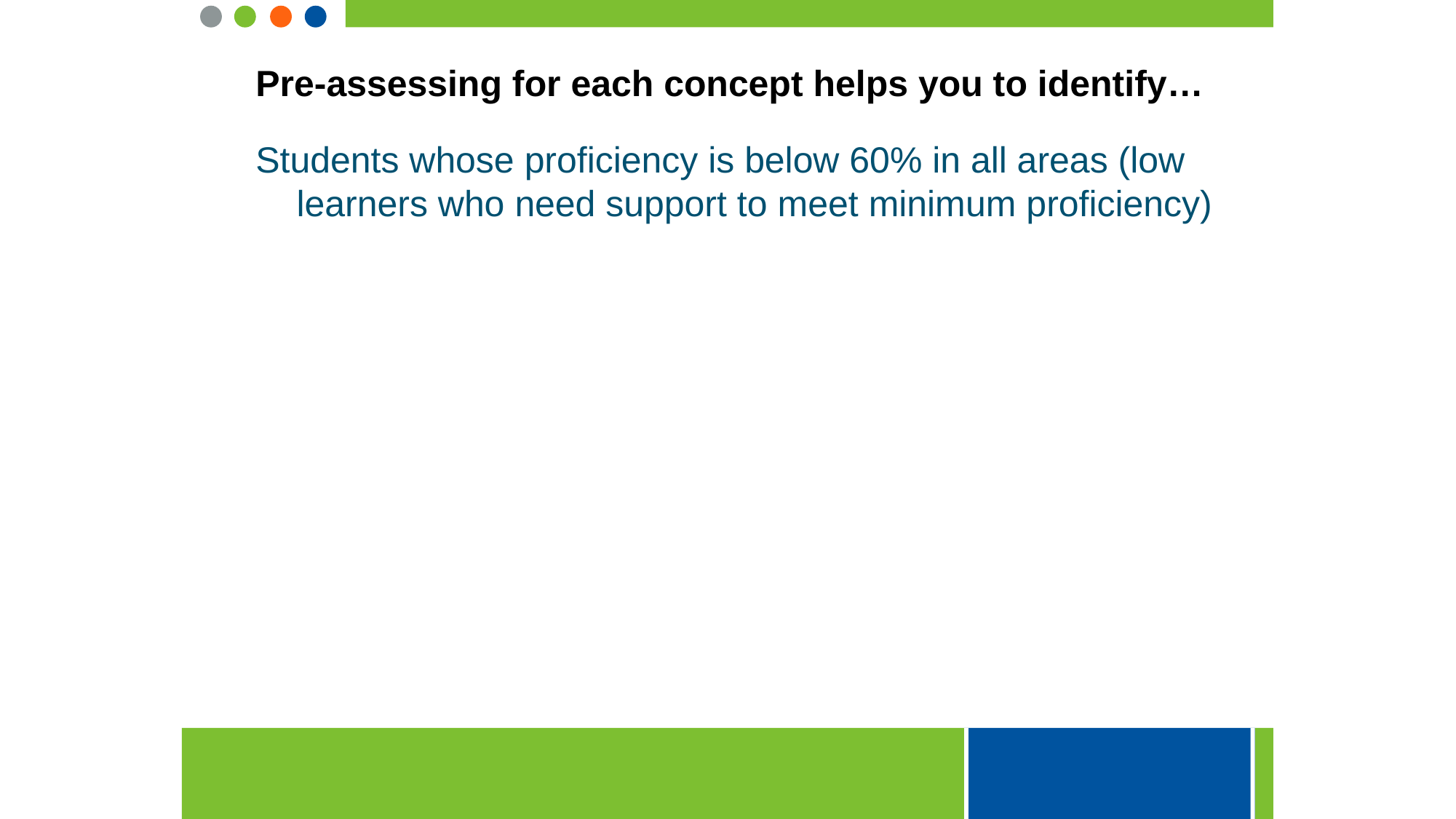

Pre-assessing for each concept helps you to identify…

Students whose proficiency is below 60% in all areas (low learners who need support to meet minimum proficiency)